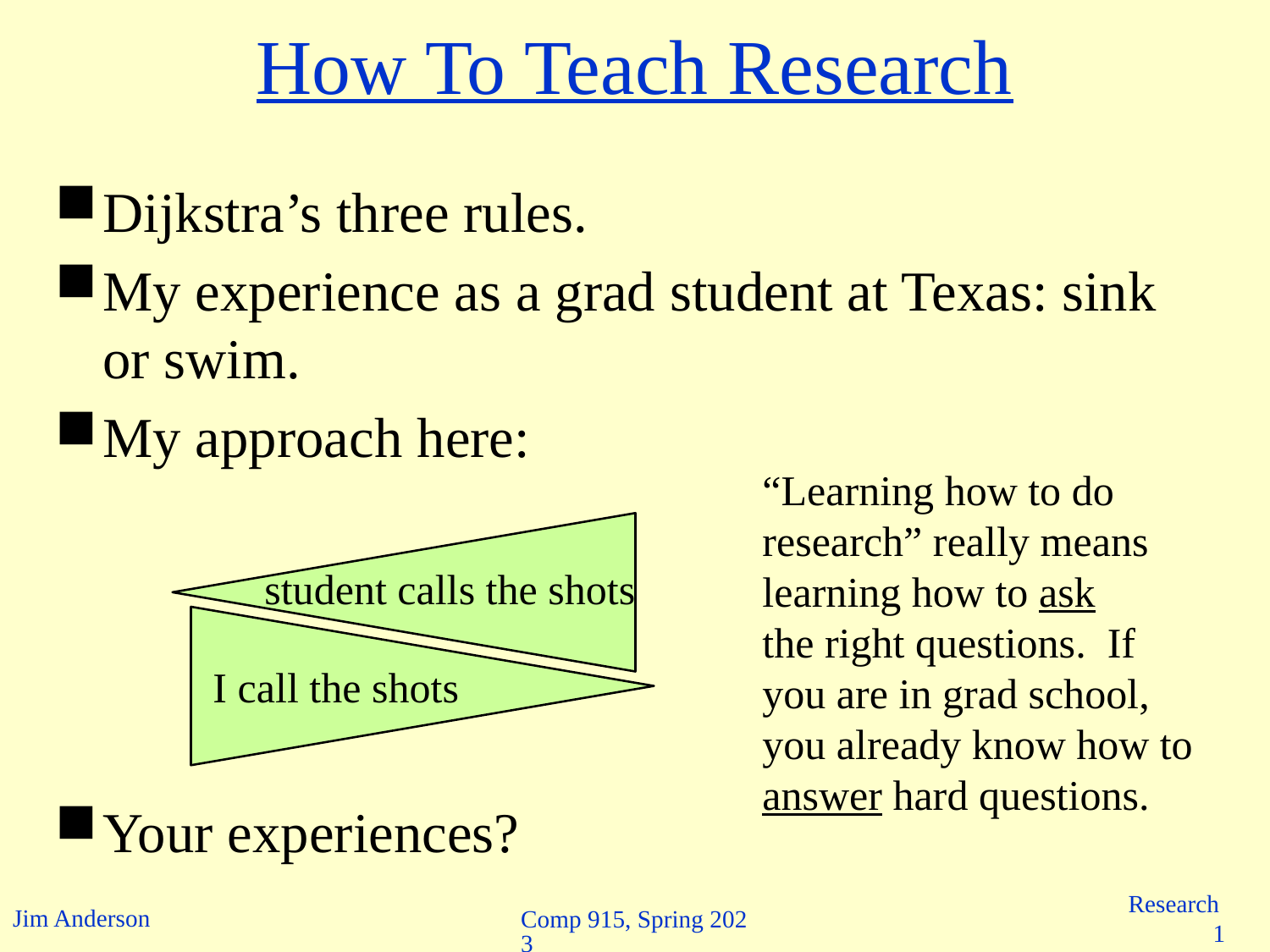

# How To Teach Research
Dijkstra’s three rules.
My experience as a grad student at Texas: sink or swim.
My approach here:

Your experiences?

“Learning how to do
research” really means
learning how to ask
the right questions.  If
you are in grad school,
you already know how to
answer hard questions.
student calls the shots
I call the shots
Comp 915, Spring 2023
Research  1